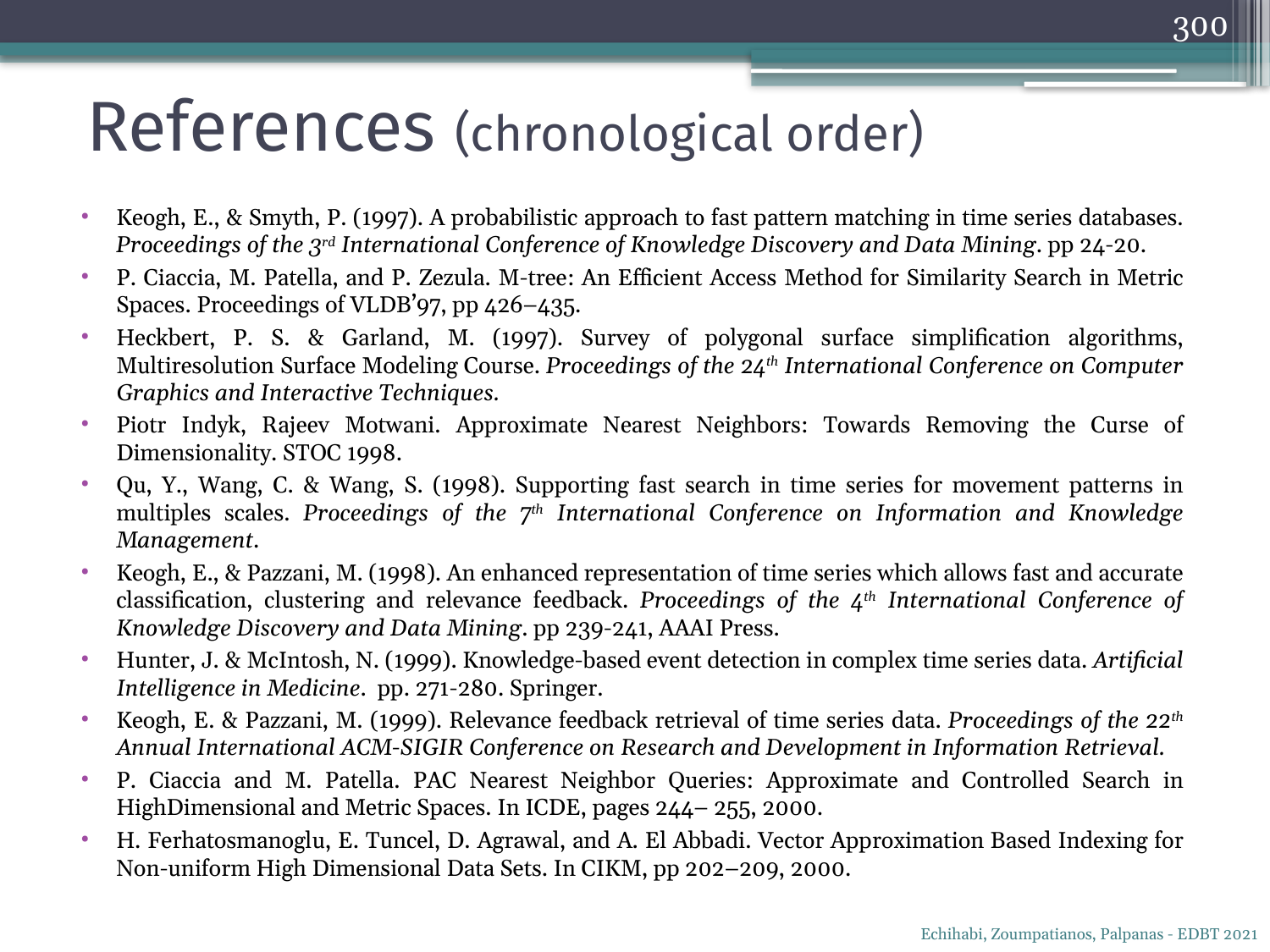

300
# References (chronological order)
Keogh, E., & Smyth, P. (1997). A probabilistic approach to fast pattern matching in time series databases. Proceedings of the 3rd International Conference of Knowledge Discovery and Data Mining. pp 24-20.
P. Ciaccia, M. Patella, and P. Zezula. M-tree: An Efficient Access Method for Similarity Search in Metric Spaces. Proceedings of VLDB’97, pp 426–435.
Heckbert, P. S. & Garland, M. (1997). Survey of polygonal surface simplification algorithms, Multiresolution Surface Modeling Course. Proceedings of the 24th International Conference on Computer Graphics and Interactive Techniques.
Piotr Indyk, Rajeev Motwani. Approximate Nearest Neighbors: Towards Removing the Curse of Dimensionality. STOC 1998.
Qu, Y., Wang, C. & Wang, S. (1998). Supporting fast search in time series for movement patterns in multiples scales. Proceedings of the 7th International Conference on Information and Knowledge Management.
Keogh, E., & Pazzani, M. (1998). An enhanced representation of time series which allows fast and accurate classification, clustering and relevance feedback. Proceedings of the 4th International Conference of Knowledge Discovery and Data Mining. pp 239-241, AAAI Press.
Hunter, J. & McIntosh, N. (1999). Knowledge-based event detection in complex time series data. Artificial Intelligence in Medicine.  pp. 271-280. Springer.
Keogh, E. & Pazzani, M. (1999). Relevance feedback retrieval of time series data. Proceedings of the 22th Annual International ACM-SIGIR Conference on Research and Development in Information Retrieval.
P. Ciaccia and M. Patella. PAC Nearest Neighbor Queries: Approximate and Controlled Search in HighDimensional and Metric Spaces. In ICDE, pages 244– 255, 2000.
H. Ferhatosmanoglu, E. Tuncel, D. Agrawal, and A. El Abbadi. Vector Approximation Based Indexing for Non-uniform High Dimensional Data Sets. In CIKM, pp 202–209, 2000.

Echihabi, Zoumpatianos, Palpanas - EDBT 2021